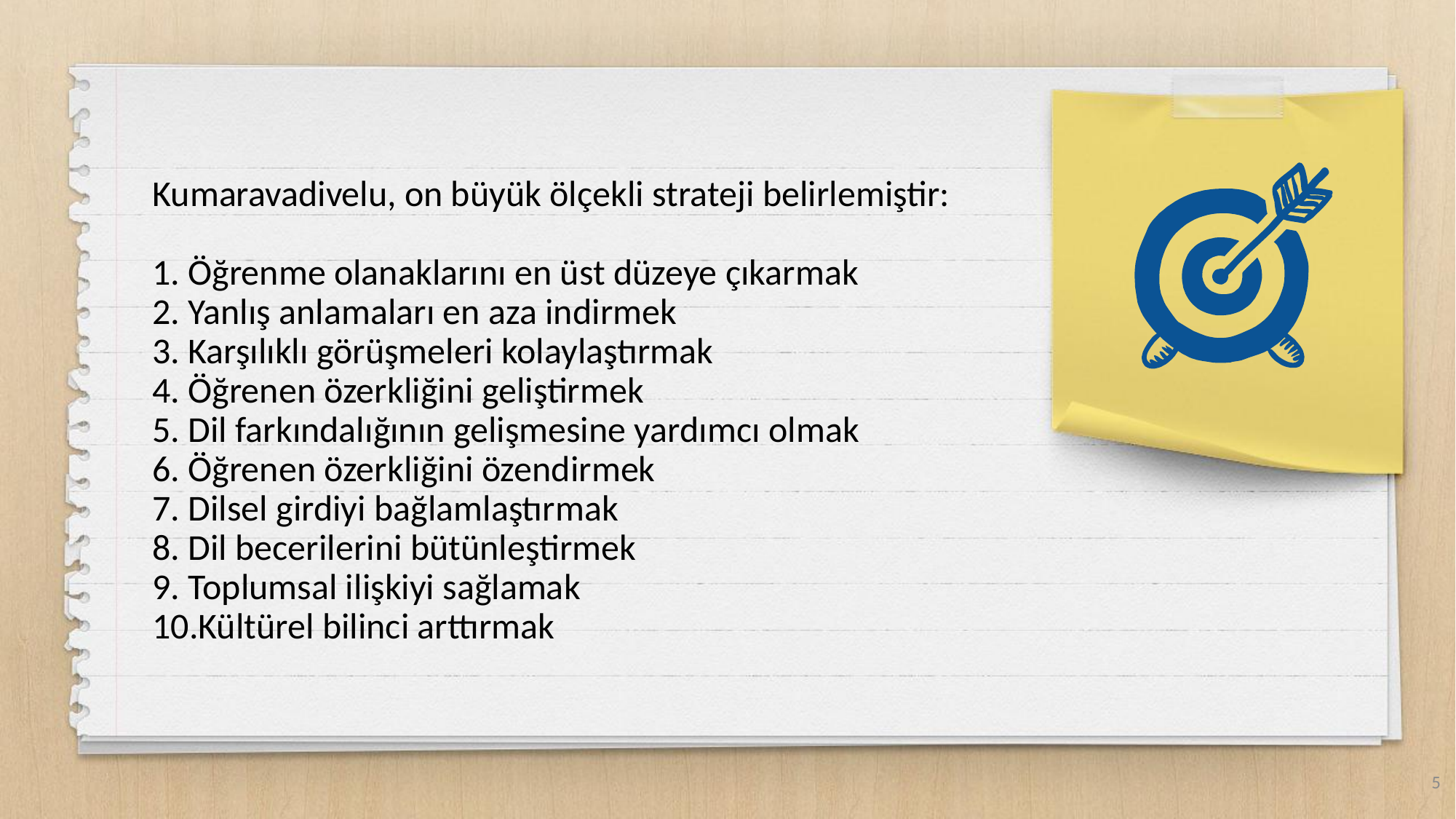

Kumaravadivelu, on büyük ölçekli strateji belirlemiştir:
 
1. Öğrenme olanaklarını en üst düzeye çıkarmak
2. Yanlış anlamaları en aza indirmek
3. Karşılıklı görüşmeleri kolaylaştırmak
4. Öğrenen özerkliğini geliştirmek
5. Dil farkındalığının gelişmesine yardımcı olmak
6. Öğrenen özerkliğini özendirmek
7. Dilsel girdiyi bağlamlaştırmak
8. Dil becerilerini bütünleştirmek
9. Toplumsal ilişkiyi sağlamak
10.Kültürel bilinci arttırmak

5